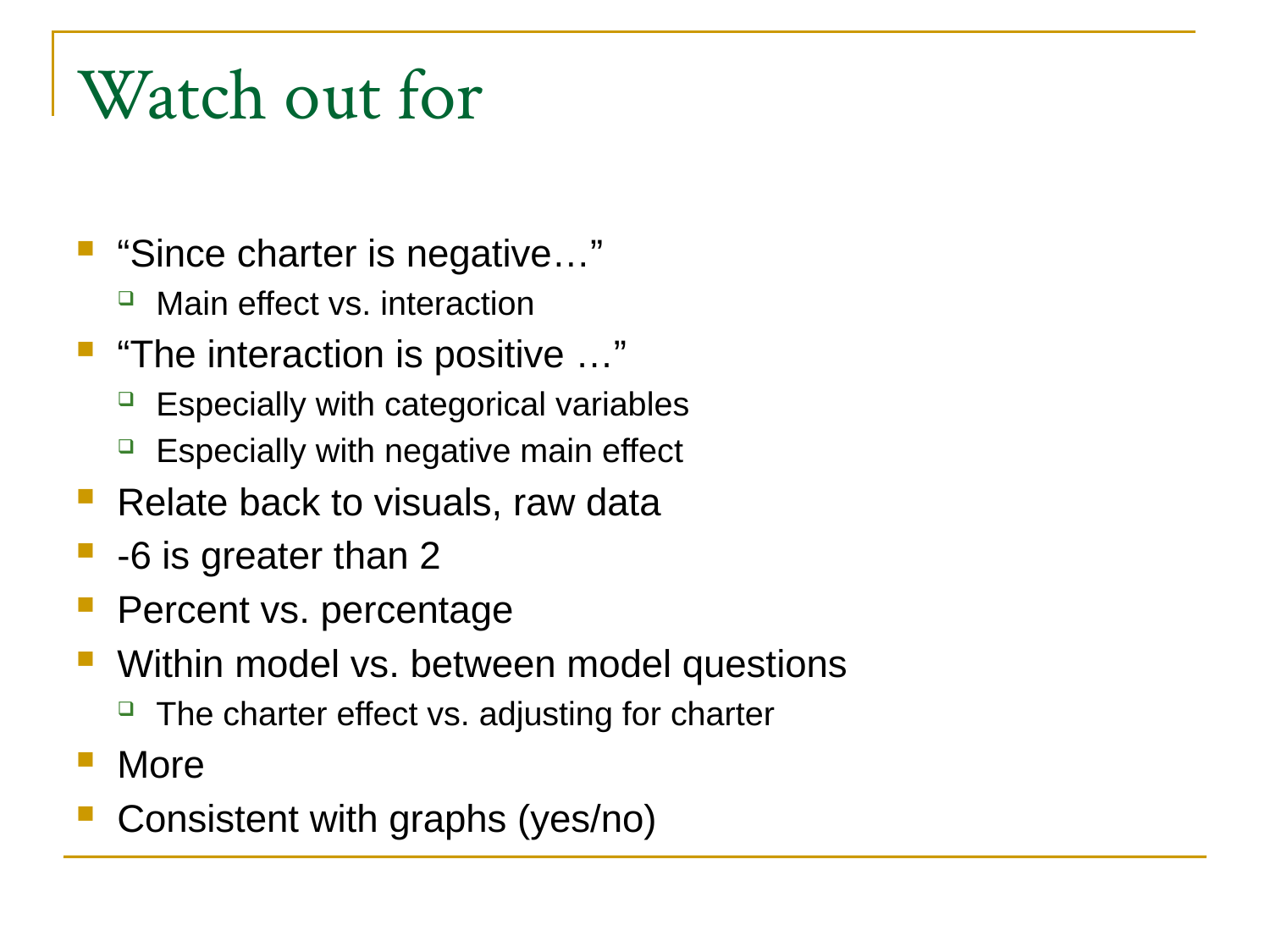

# Watch out for
“Since charter is negative…”
Main effect vs. interaction
“The interaction is positive …”
Especially with categorical variables
Especially with negative main effect
Relate back to visuals, raw data
-6 is greater than 2
Percent vs. percentage
Within model vs. between model questions
The charter effect vs. adjusting for charter
More
Consistent with graphs (yes/no)